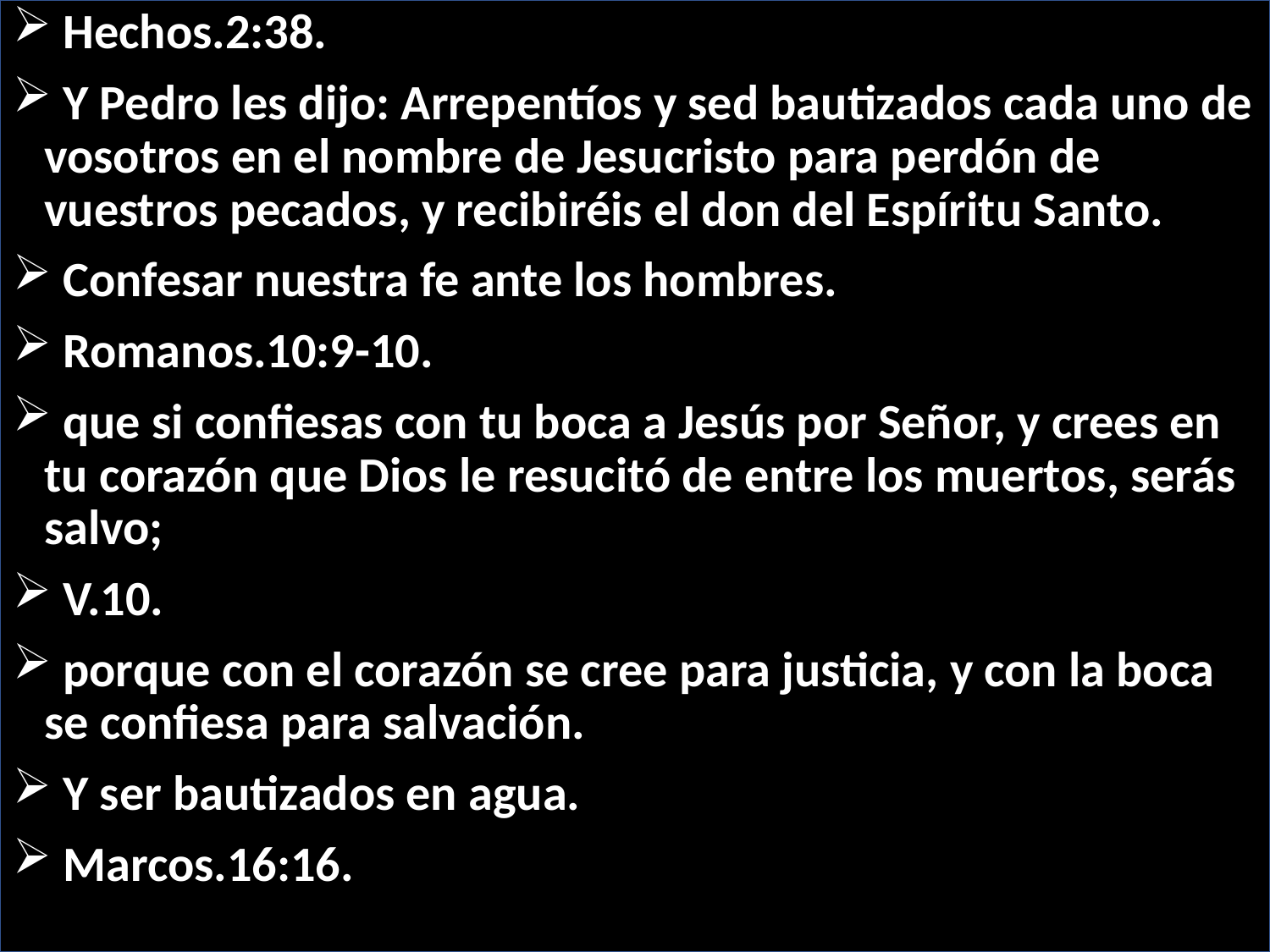

Hechos.2:38.
 Y Pedro les dijo: Arrepentíos y sed bautizados cada uno de vosotros en el nombre de Jesucristo para perdón de vuestros pecados, y recibiréis el don del Espíritu Santo.
 Confesar nuestra fe ante los hombres.
 Romanos.10:9-10.
 que si confiesas con tu boca a Jesús por Señor, y crees en tu corazón que Dios le resucitó de entre los muertos, serás salvo;
 V.10.
 porque con el corazón se cree para justicia, y con la boca se confiesa para salvación.
 Y ser bautizados en agua.
 Marcos.16:16.